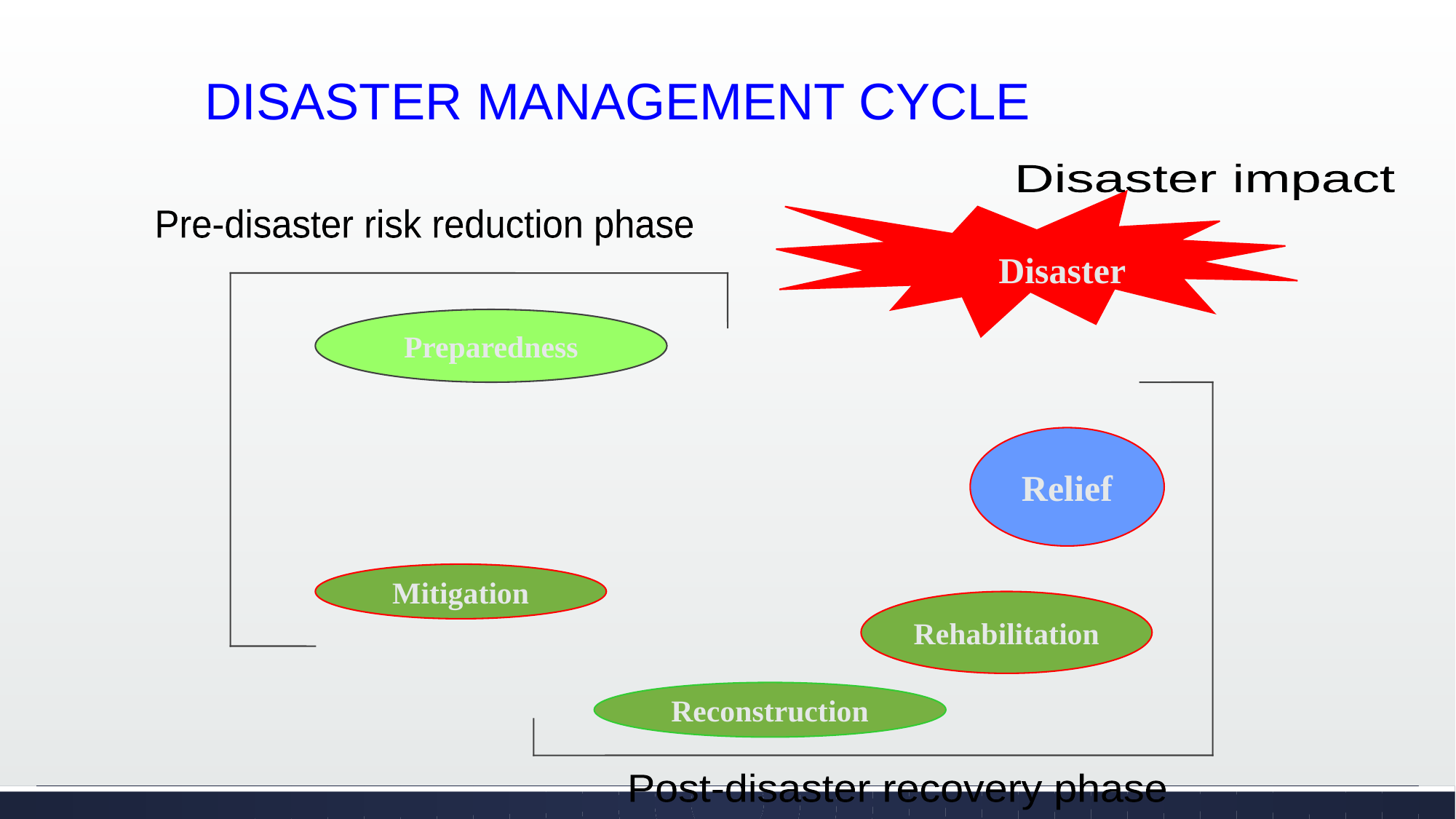

# DISASTER MANAGEMENT CYCLE

Disaster impact

Pre-disaster risk reduction phase
Disaster

Preparedness

Relief
Mitigation
Rehabilitation

Reconstruction

Post-disaster recovery phase